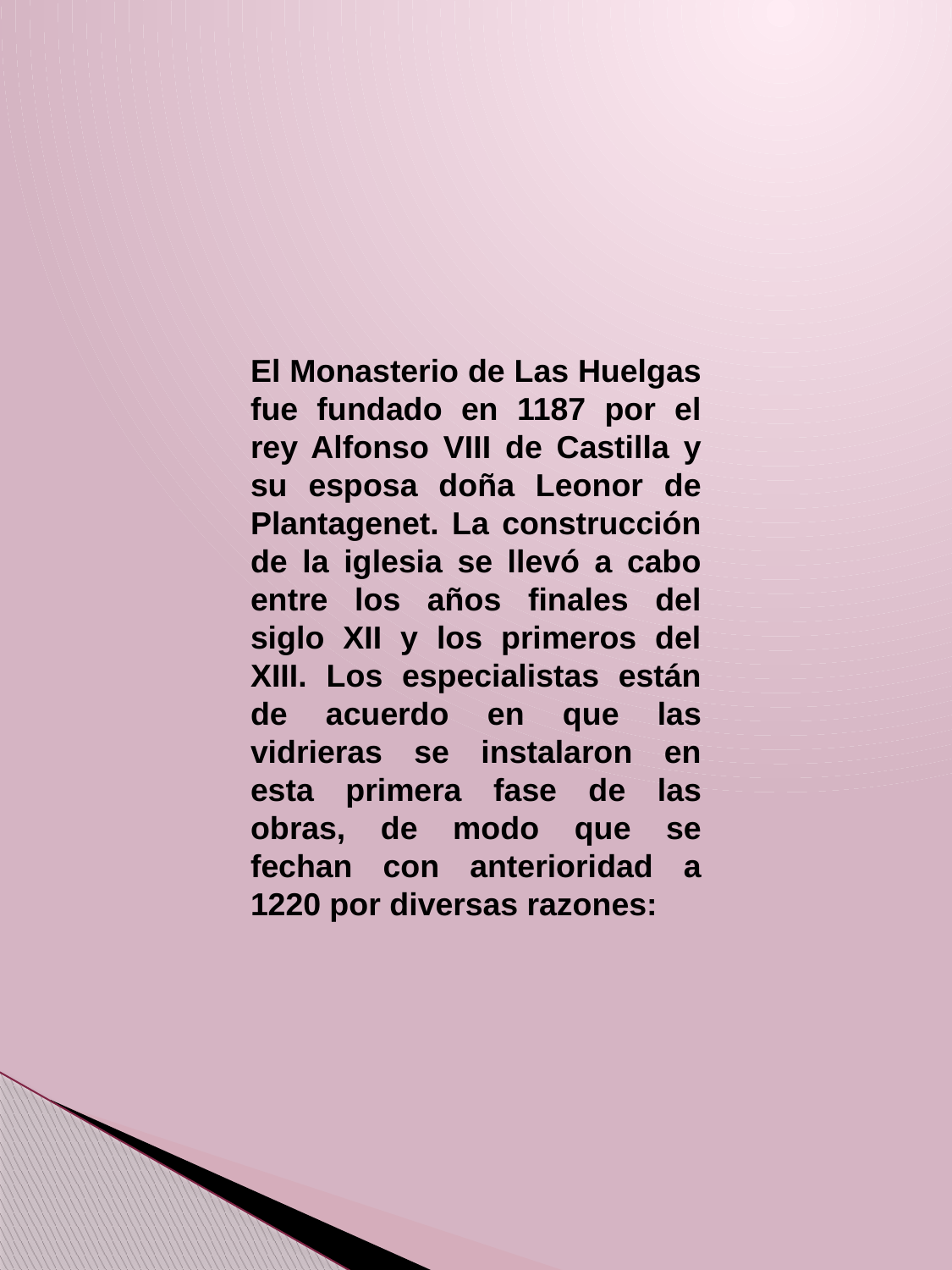

El Monasterio de Las Huelgas fue fundado en 1187 por el rey Alfonso VIII de Castilla y su esposa doña Leonor de Plantagenet. La construcción de la iglesia se llevó a cabo entre los años finales del siglo XII y los primeros del XIII. Los especialistas están de acuerdo en que las vidrieras se instalaron en esta primera fase de las obras, de modo que se fechan con anterioridad a 1220 por diversas razones: